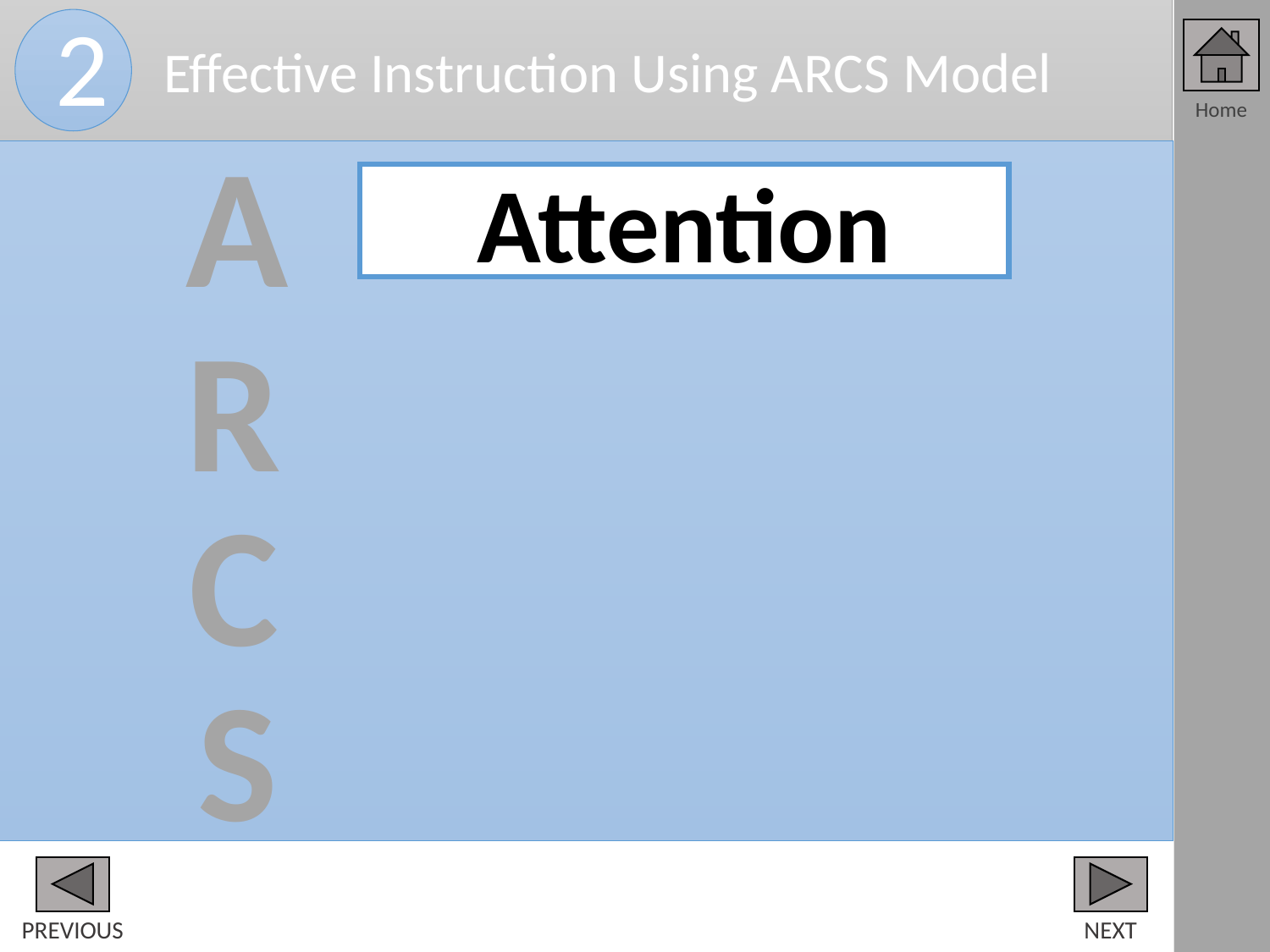

Effective Instruction Using ARCS Model
2
A
Attention
R
C
S

PREVIOUS
NEXT